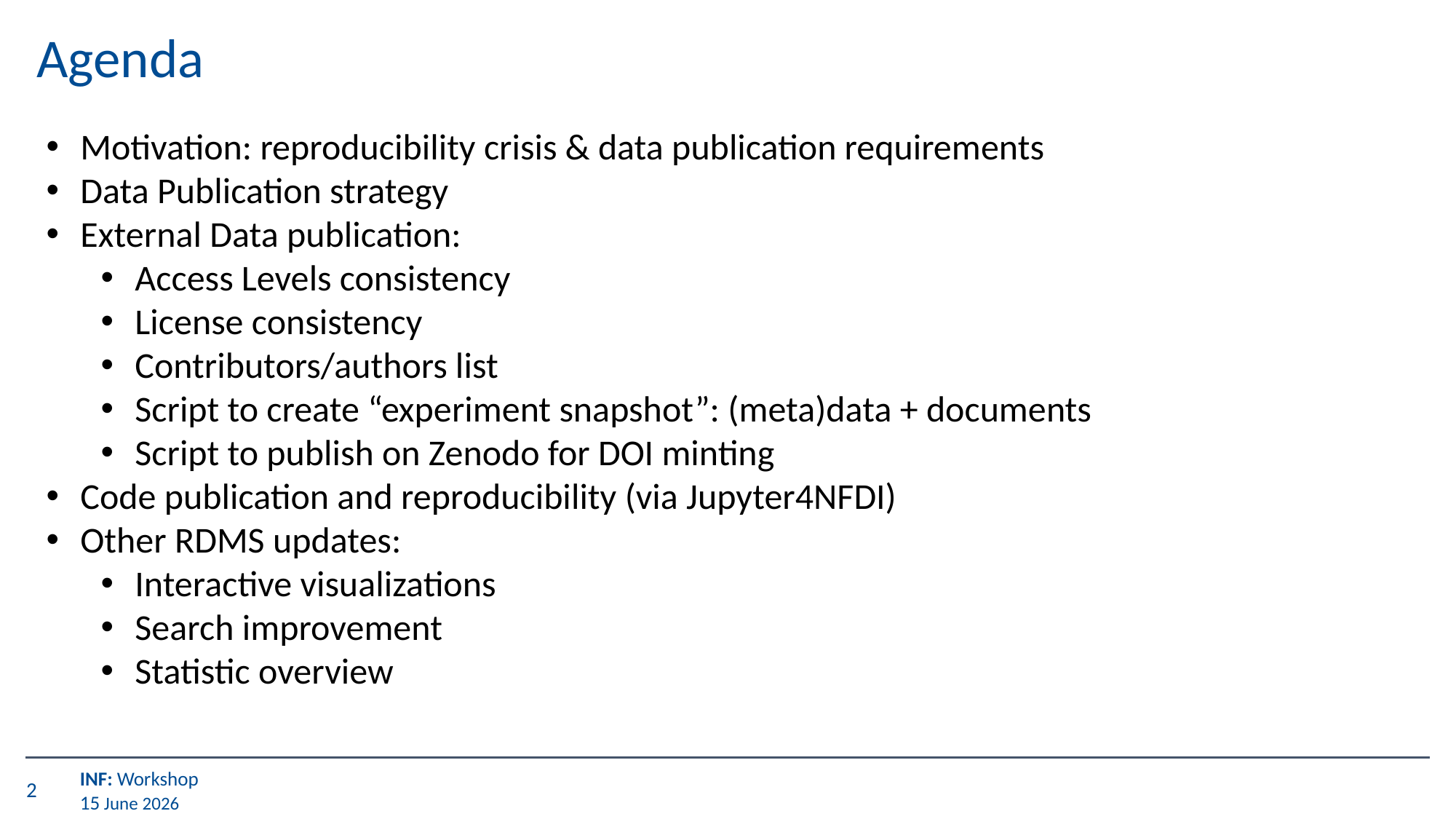

# Agenda
Motivation: reproducibility crisis & data publication requirements
Data Publication strategy
External Data publication:
Access Levels consistency
License consistency
Contributors/authors list
Script to create “experiment snapshot”: (meta)data + documents
Script to publish on Zenodo for DOI minting
Code publication and reproducibility (via Jupyter4NFDI)
Other RDMS updates:
Interactive visualizations
Search improvement
Statistic overview